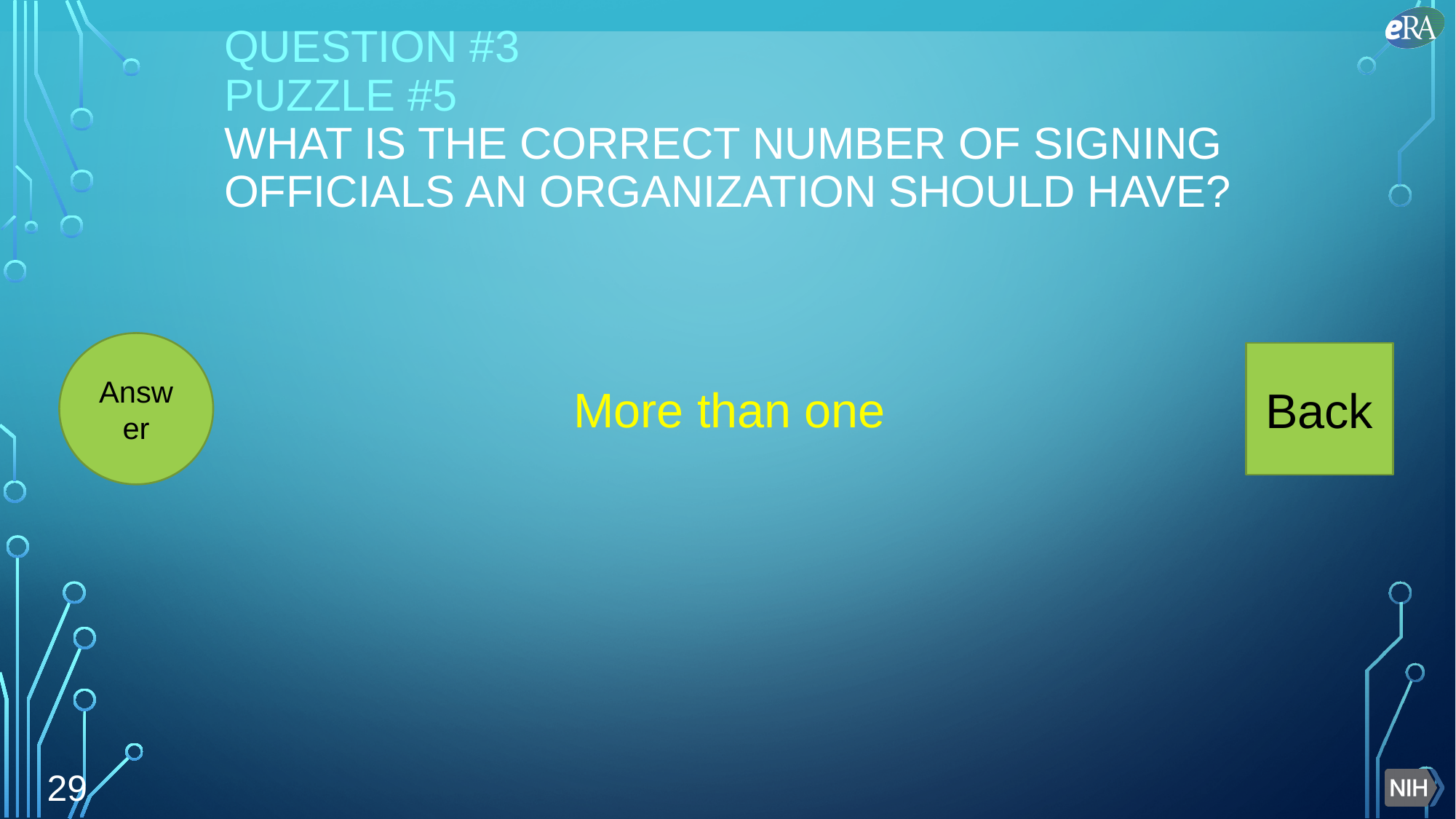

# Question #3 PUZZLE #5 What is the correct number of Signing Officials an organization should have?
Answer
Back
More than one
29